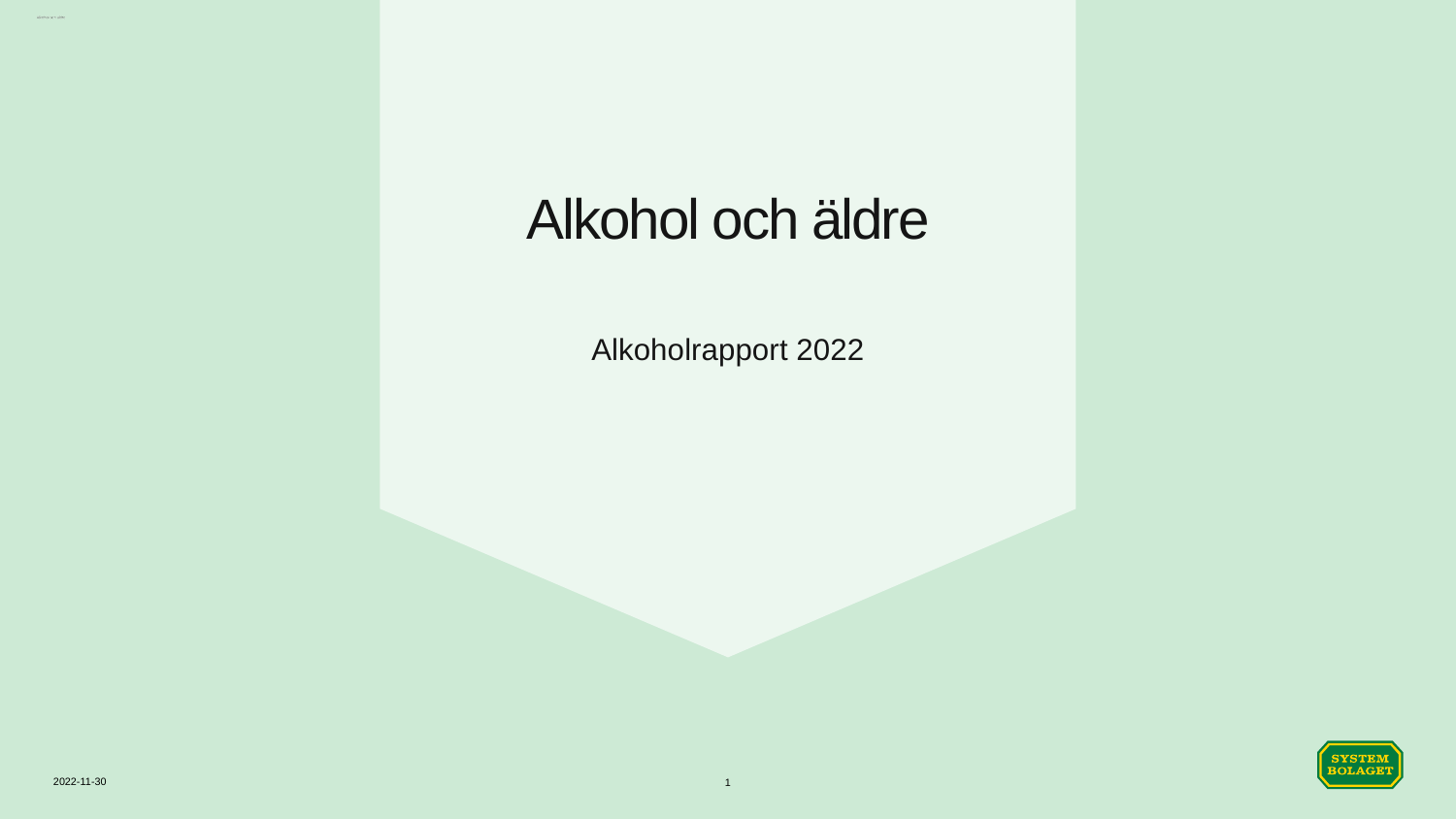

# Alkohol och äldre
Alkoholrapport 2022
2022-11-30
1